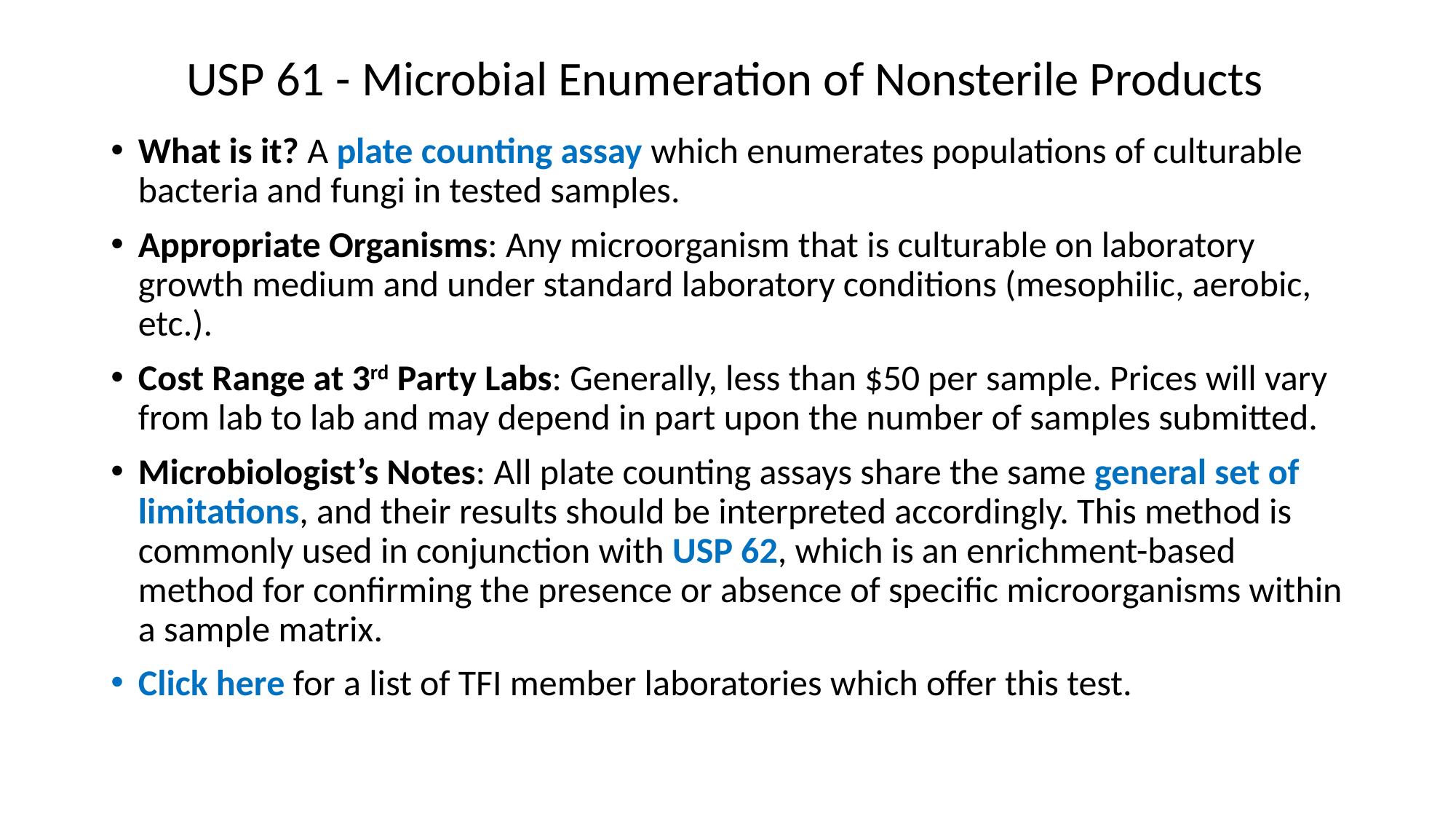

# USP 61 - Microbial Enumeration of Nonsterile Products
What is it? A plate counting assay which enumerates populations of culturable bacteria and fungi in tested samples.
Appropriate Organisms: Any microorganism that is culturable on laboratory growth medium and under standard laboratory conditions (mesophilic, aerobic, etc.).
Cost Range at 3rd Party Labs: Generally, less than $50 per sample. Prices will vary from lab to lab and may depend in part upon the number of samples submitted.
Microbiologist’s Notes: All plate counting assays share the same general set of limitations, and their results should be interpreted accordingly. This method is commonly used in conjunction with USP 62, which is an enrichment-based method for confirming the presence or absence of specific microorganisms within a sample matrix.
Click here for a list of TFI member laboratories which offer this test.